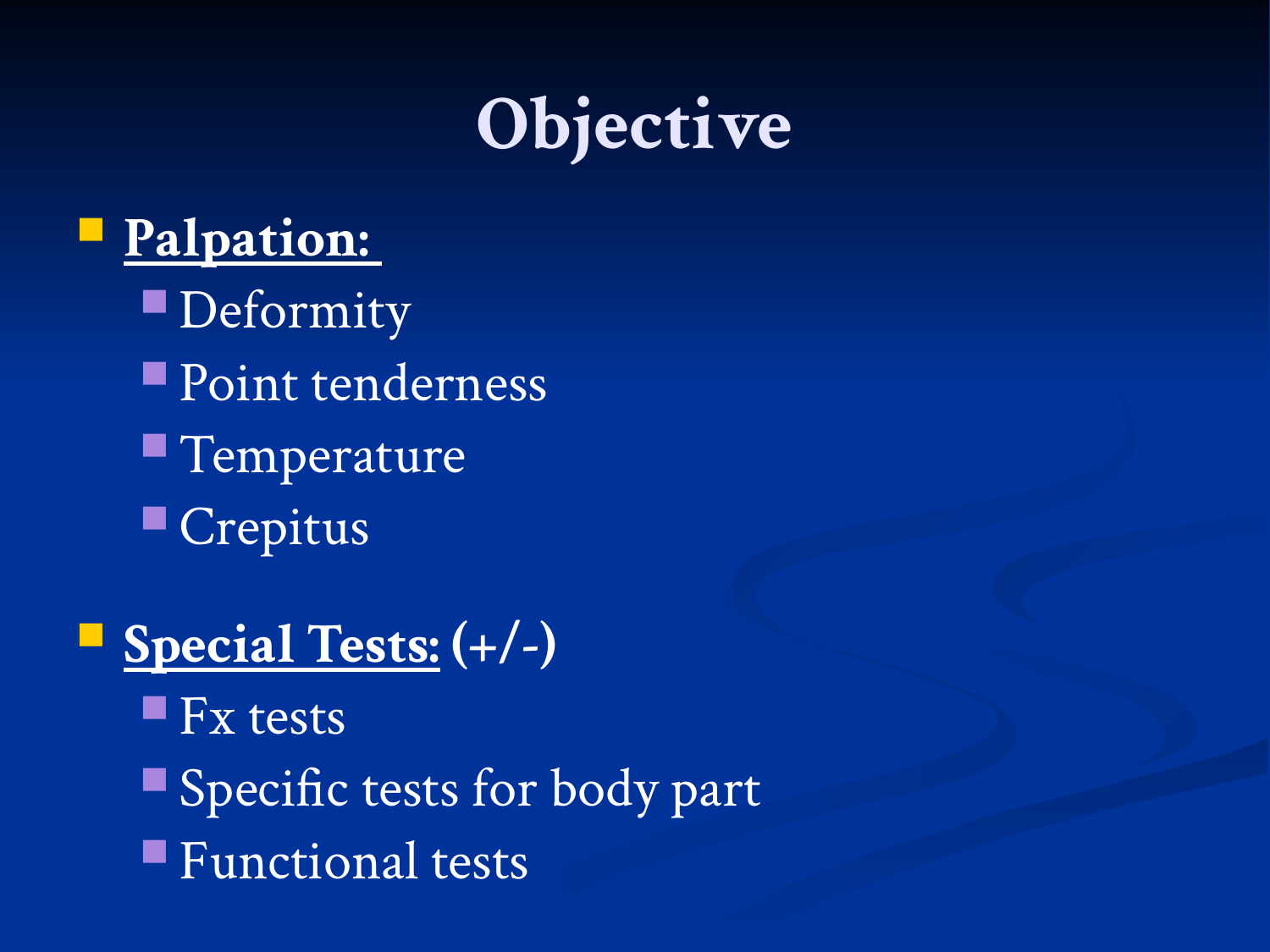

# Objective
Palpation:
Deformity
Point tenderness
Temperature
Crepitus

Special Tests: (+/-)
Fx tests
Specific tests for body part
Functional tests